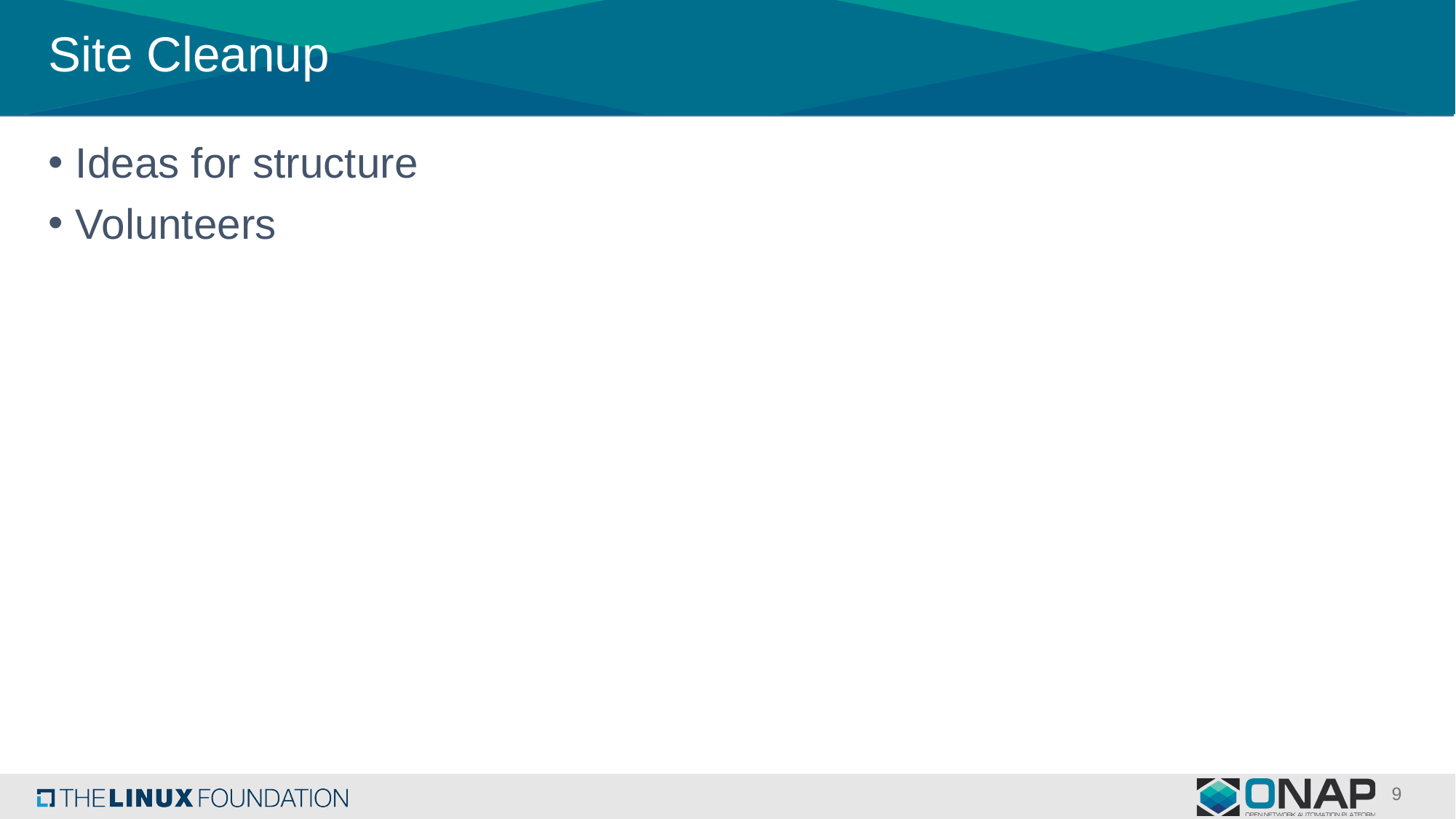

# Site Cleanup
Ideas for structure
Volunteers
9